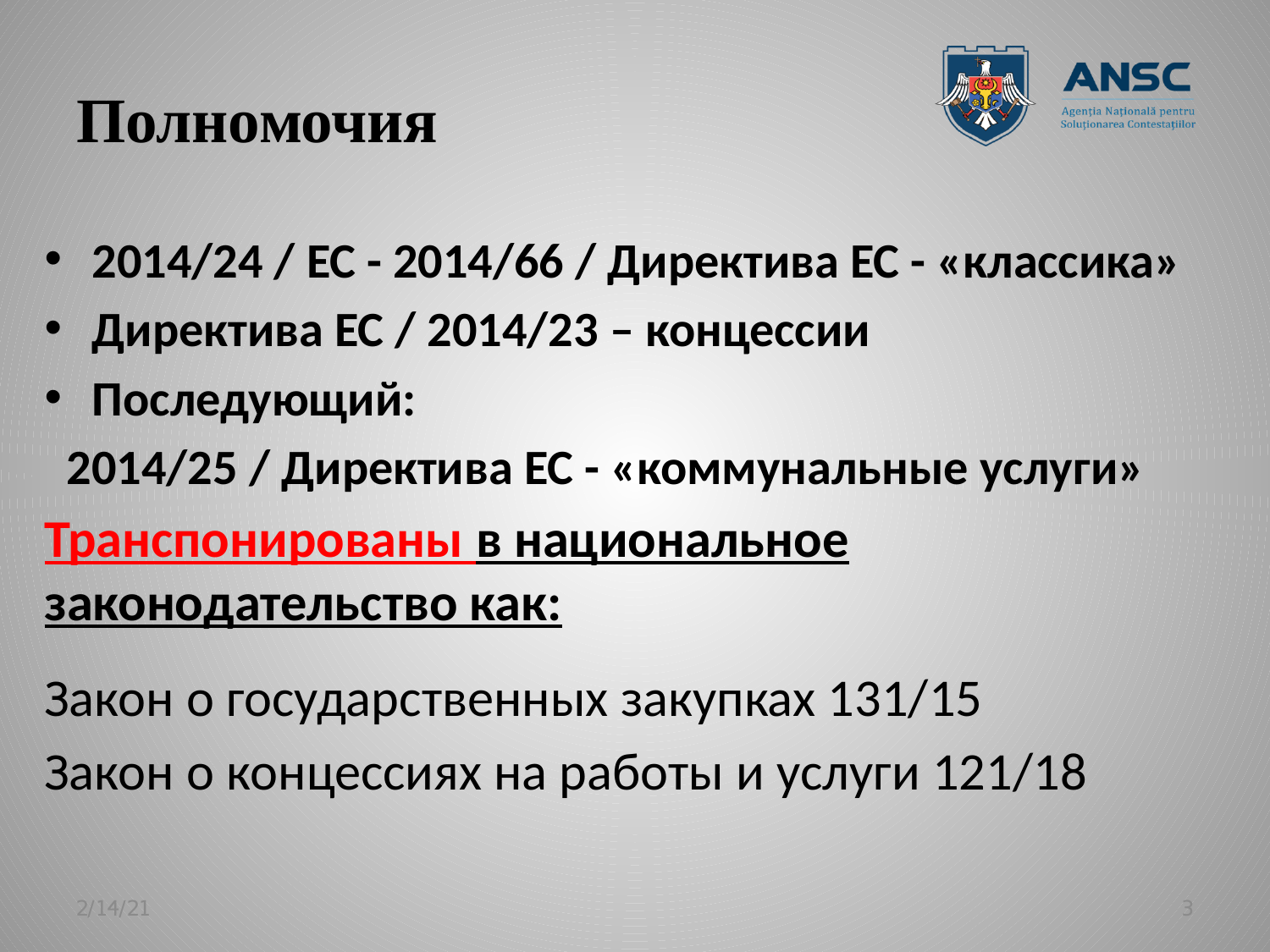

# Полномочия
2014/24 / ЕС - 2014/66 / Директива ЕС - «классика»
Директива ЕС / 2014/23 – концессии
Последующий:
  2014/25 / Директива ЕС - «коммунальные услуги»
Транспонированы в национальное законодательство как:
Закон о государственных закупках 131/15
Закон о концессиях на работы и услуги 121/18
2/14/21
3